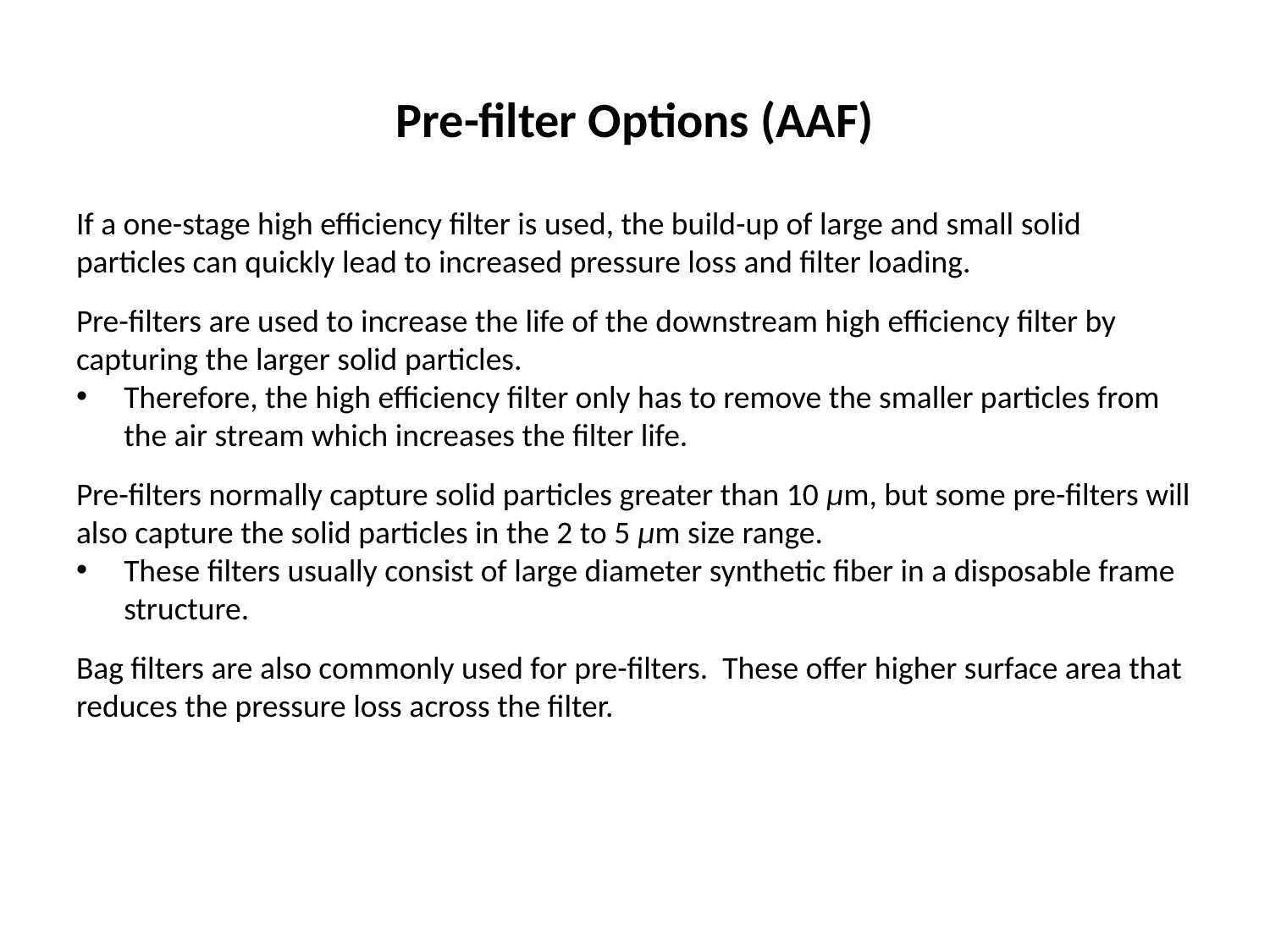

# Pre-filter Options (AAF)
If a one-stage high efficiency filter is used, the build-up of large and small solid particles can quickly lead to increased pressure loss and filter loading.

Pre-filters are used to increase the life of the downstream high efficiency filter by capturing the larger solid particles.
Therefore, the high efficiency filter only has to remove the smaller particles from the air stream which increases the filter life.

Pre-filters normally capture solid particles greater than 10 μm, but some pre-filters will also capture the solid particles in the 2 to 5 μm size range.
These filters usually consist of large diameter synthetic fiber in a disposable frame structure.

Bag filters are also commonly used for pre-filters.  These offer higher surface area that reduces the pressure loss across the filter.